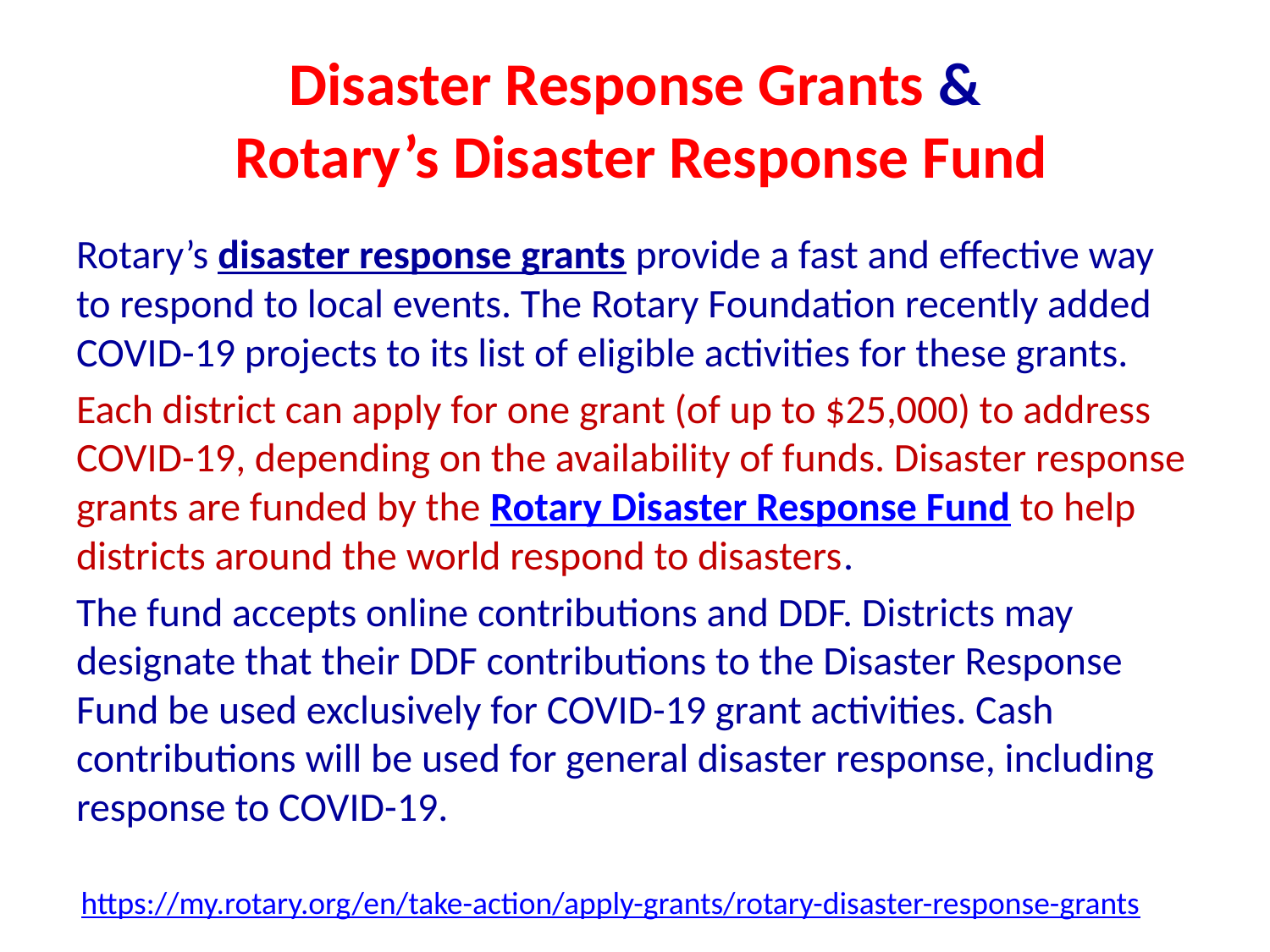

# Disaster Response Grants & Rotary’s Disaster Response Fund
Rotary’s disaster response grants provide a fast and effective way to respond to local events. The Rotary Foundation recently added COVID-19 projects to its list of eligible activities for these grants.
Each district can apply for one grant (of up to $25,000) to address COVID-19, depending on the availability of funds. Disaster response grants are funded by the Rotary Disaster Response Fund to help districts around the world respond to disasters.
The fund accepts online contributions and DDF. Districts may designate that their DDF contributions to the Disaster Response Fund be used exclusively for COVID-19 grant activities. Cash contributions will be used for general disaster response, including response to COVID-19.
https://my.rotary.org/en/take-action/apply-grants/rotary-disaster-response-grants